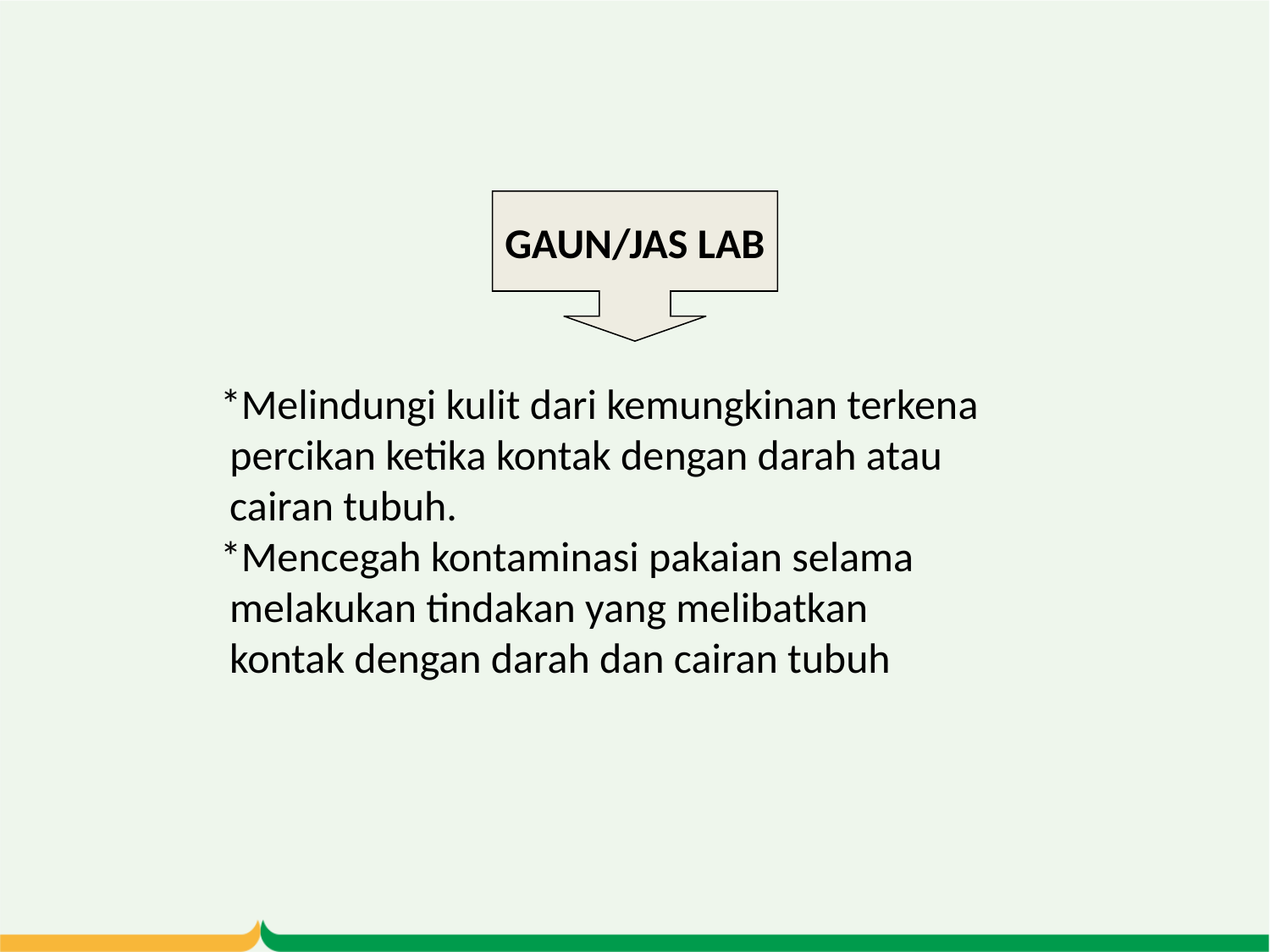

GAUN/JAS LAB
# *Melindungi kulit dari kemungkinan terkena percikan ketika kontak dengan darah atau cairan tubuh. *Mencegah kontaminasi pakaian selama melakukan tindakan yang melibatkan kontak dengan darah dan cairan tubuh